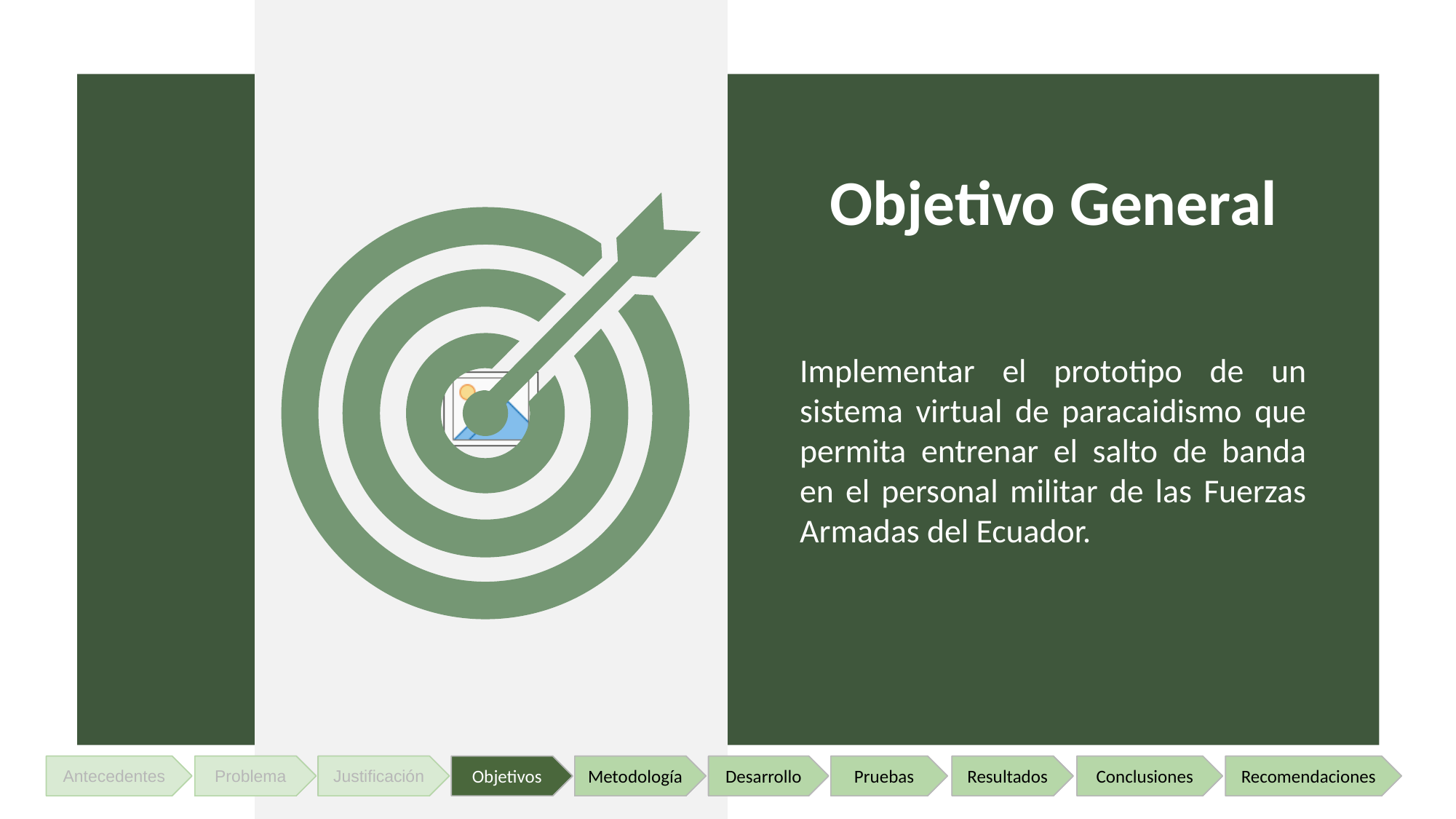

Objetivo General

Implementar el prototipo de un sistema virtual de paracaidismo que permita entrenar el salto de banda en el personal militar de las Fuerzas Armadas del Ecuador.
Justificación
Justificación
Justificación
Objetivos
Objetivos
Objetivos
Metodología
Metodología
Metodología
Desarrollo
Desarrollo
Desarrollo
Pruebas
Pruebas
Pruebas
Resultados
Resultados
Resultados
Conclusiones
Conclusiones
Conclusiones
Recomendaciones
Recomendaciones
Recomendaciones
Antecedentes
Antecedentes
Antecedentes
Problema
Problema
Problema